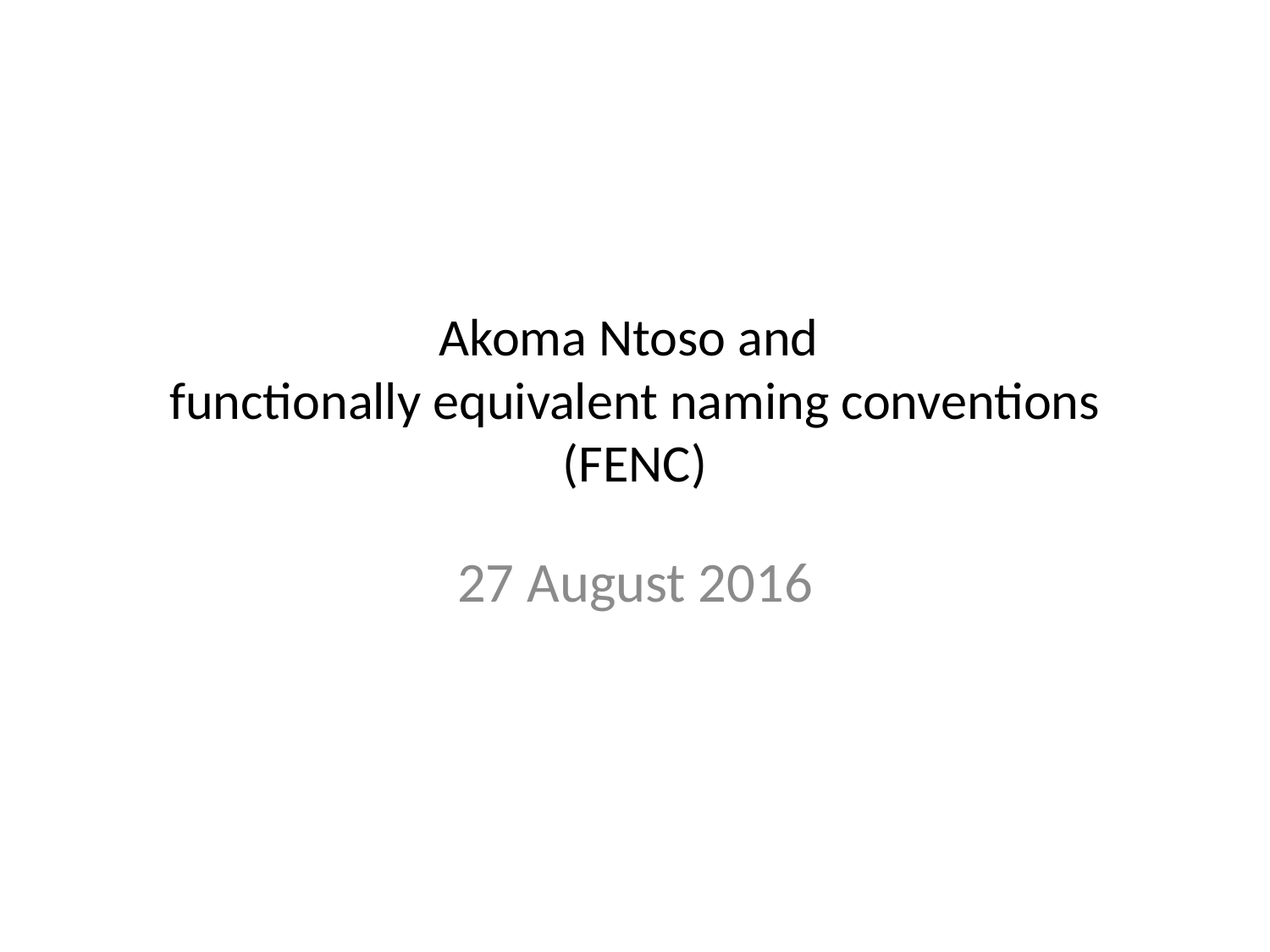

# Akoma Ntoso and functionally equivalent naming conventions (FENC)
27 August 2016